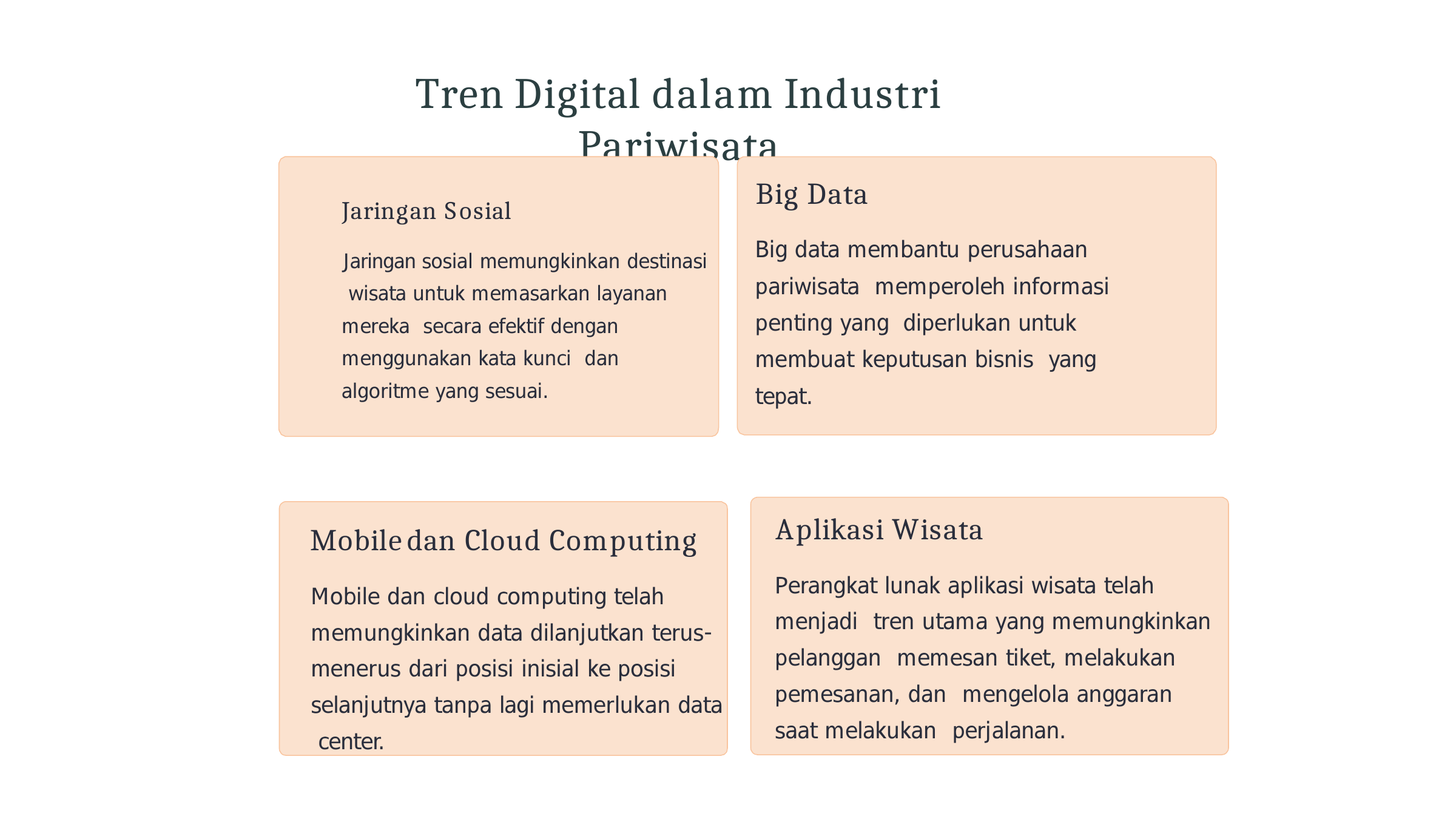

# Tren Digital dalam Industri Pariwisata

Big Data
Big data membantu perusahaan pariwisata  memperoleh informasi penting yang  diperlukan untuk membuat keputusan bisnis  yang tepat.
Jaringan Sosial
Jaringan sosial memungkinkan destinasi  wisata untuk memasarkan layanan mereka  secara efektif dengan menggunakan kata kunci  dan algoritme yang sesuai.

Aplikasi Wisata
Perangkat lunak aplikasi wisata telah menjadi  tren utama yang memungkinkan pelanggan  memesan tiket, melakukan pemesanan, dan  mengelola anggaran saat melakukan  perjalanan.
Mobiledan Cloud Computing
Mobile dan cloud computing telah  memungkinkan data dilanjutkan terus-  menerus dari posisi inisial ke posisi  selanjutnya tanpa lagi memerlukan data  center.